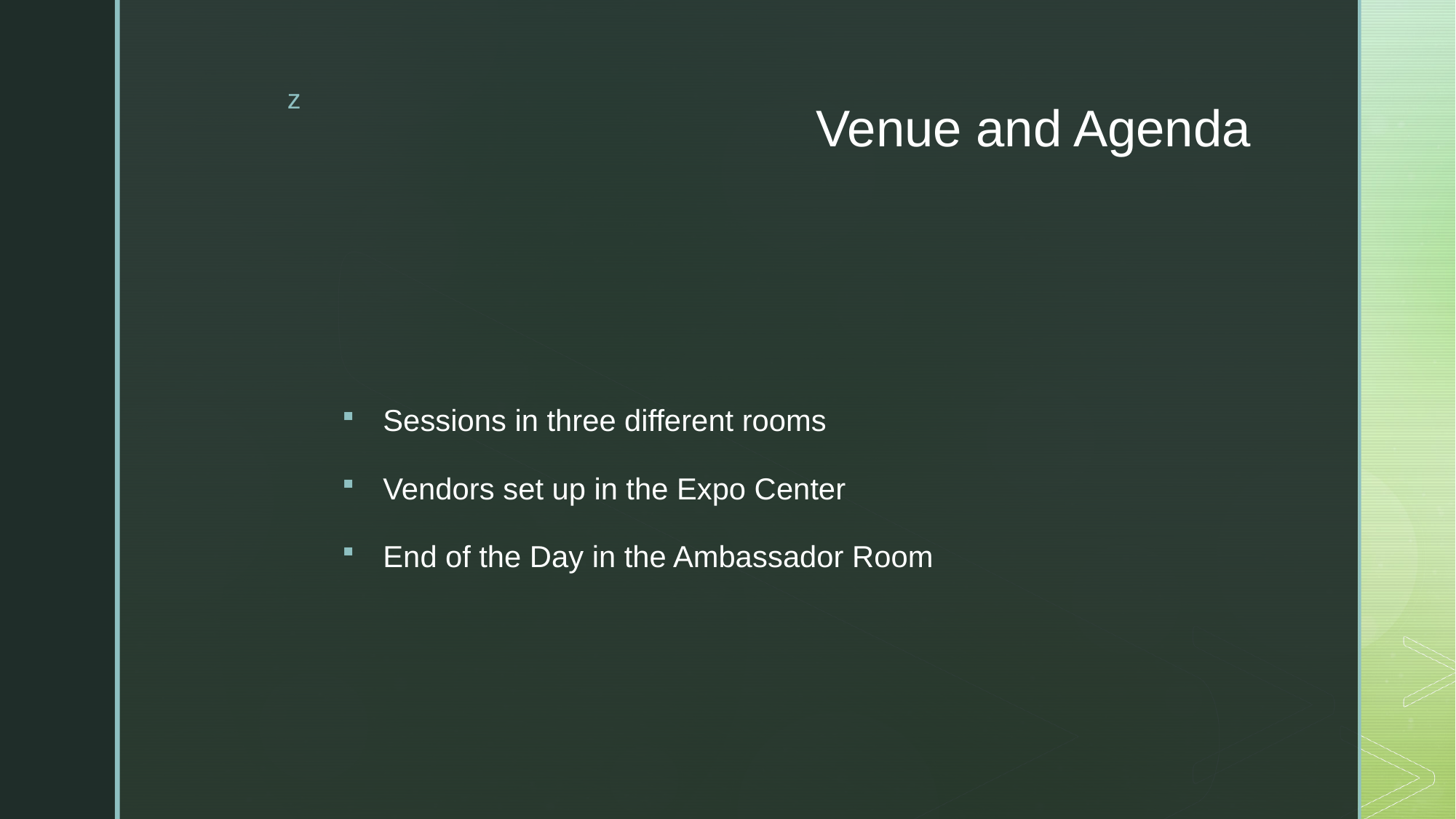

# Venue and Agenda
Sessions in three different rooms
Vendors set up in the Expo Center
End of the Day in the Ambassador Room